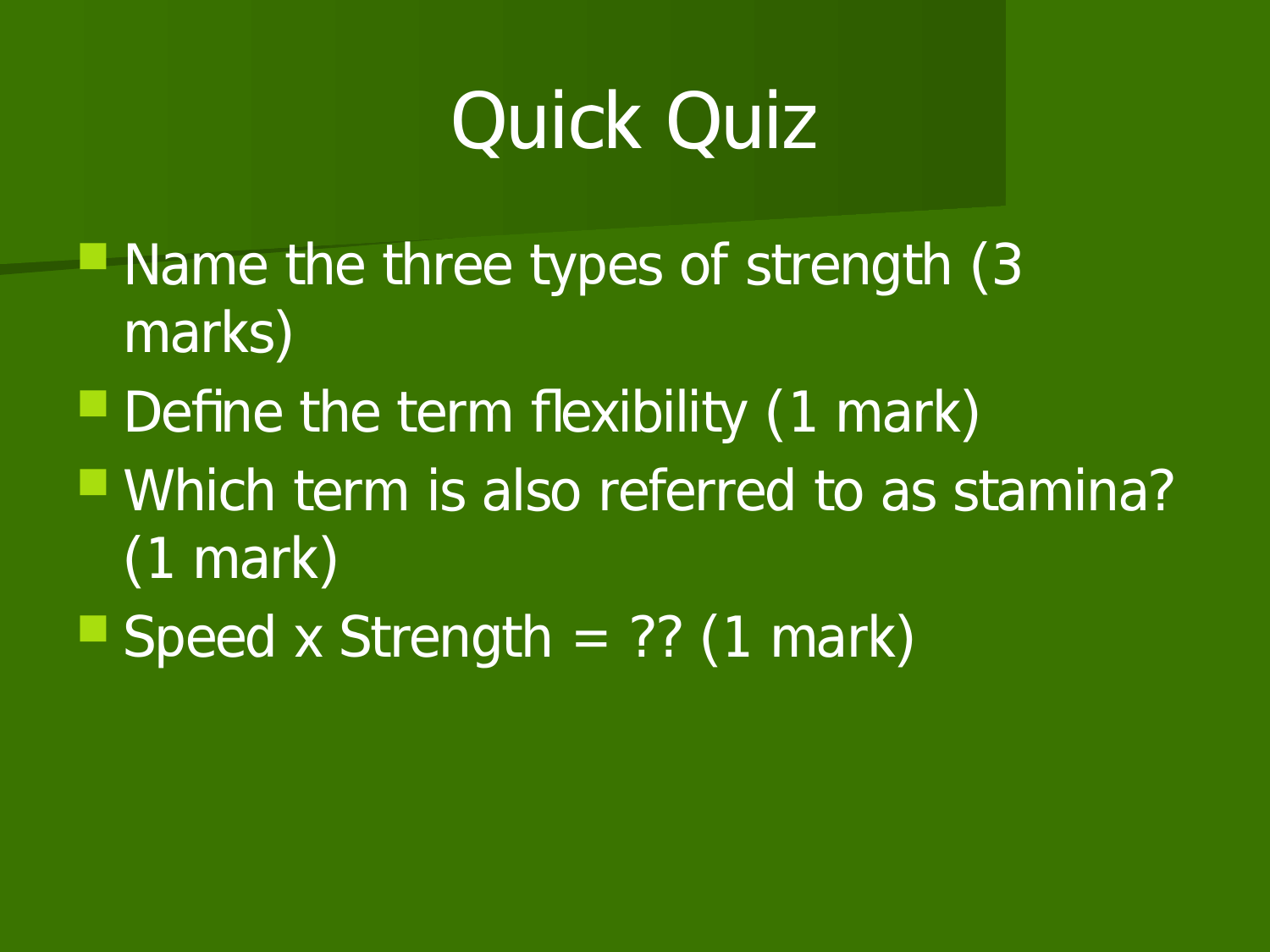

# Quick Quiz
Name the three types of strength (3 marks)
Define the term flexibility (1 mark)
Which term is also referred to as stamina? (1 mark)
Speed x Strength = ?? (1 mark)